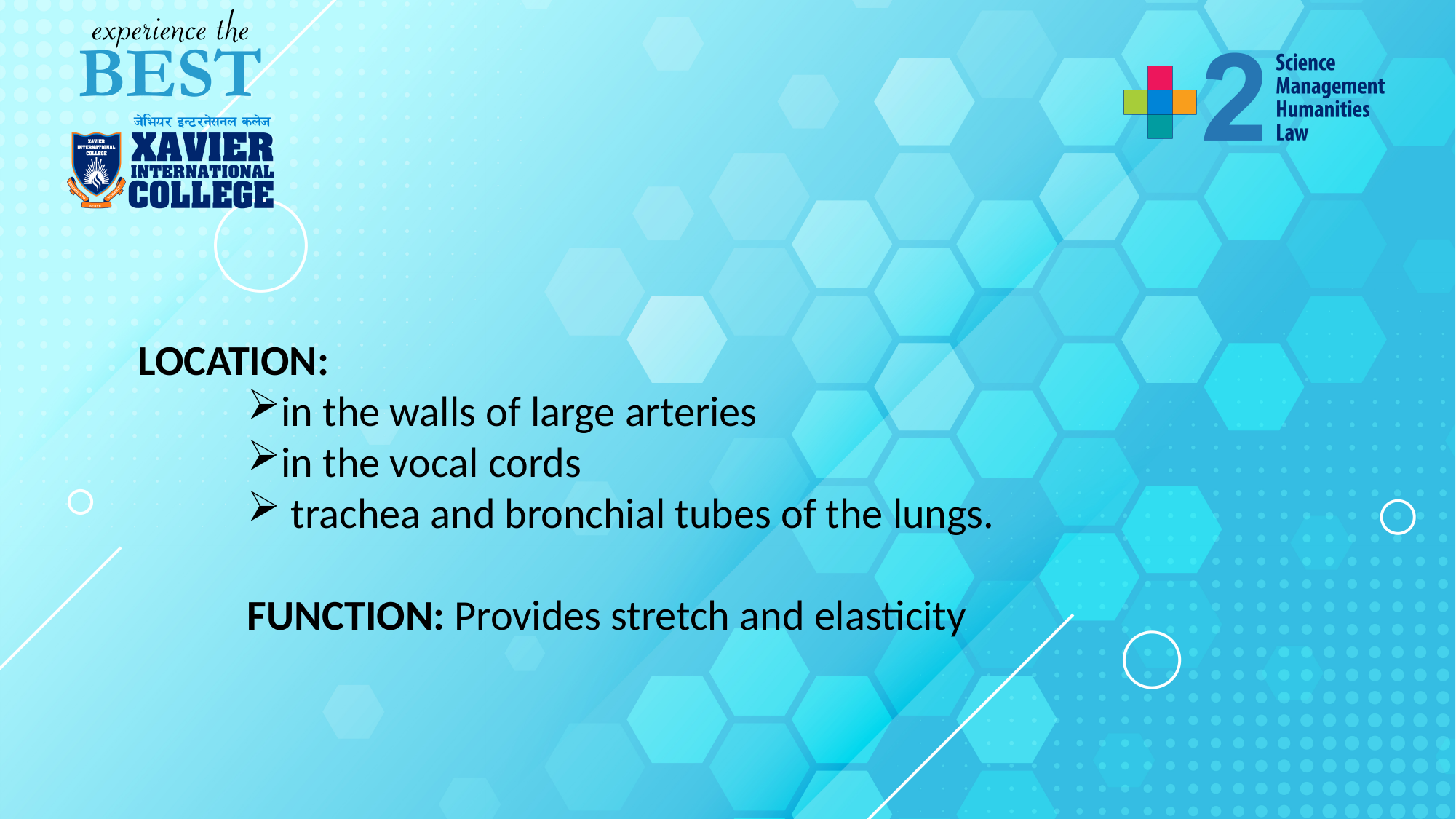

LOCATION:
in the walls of large arteries
in the vocal cords
 trachea and bronchial tubes of the lungs.

FUNCTION: Provides stretch and elasticity